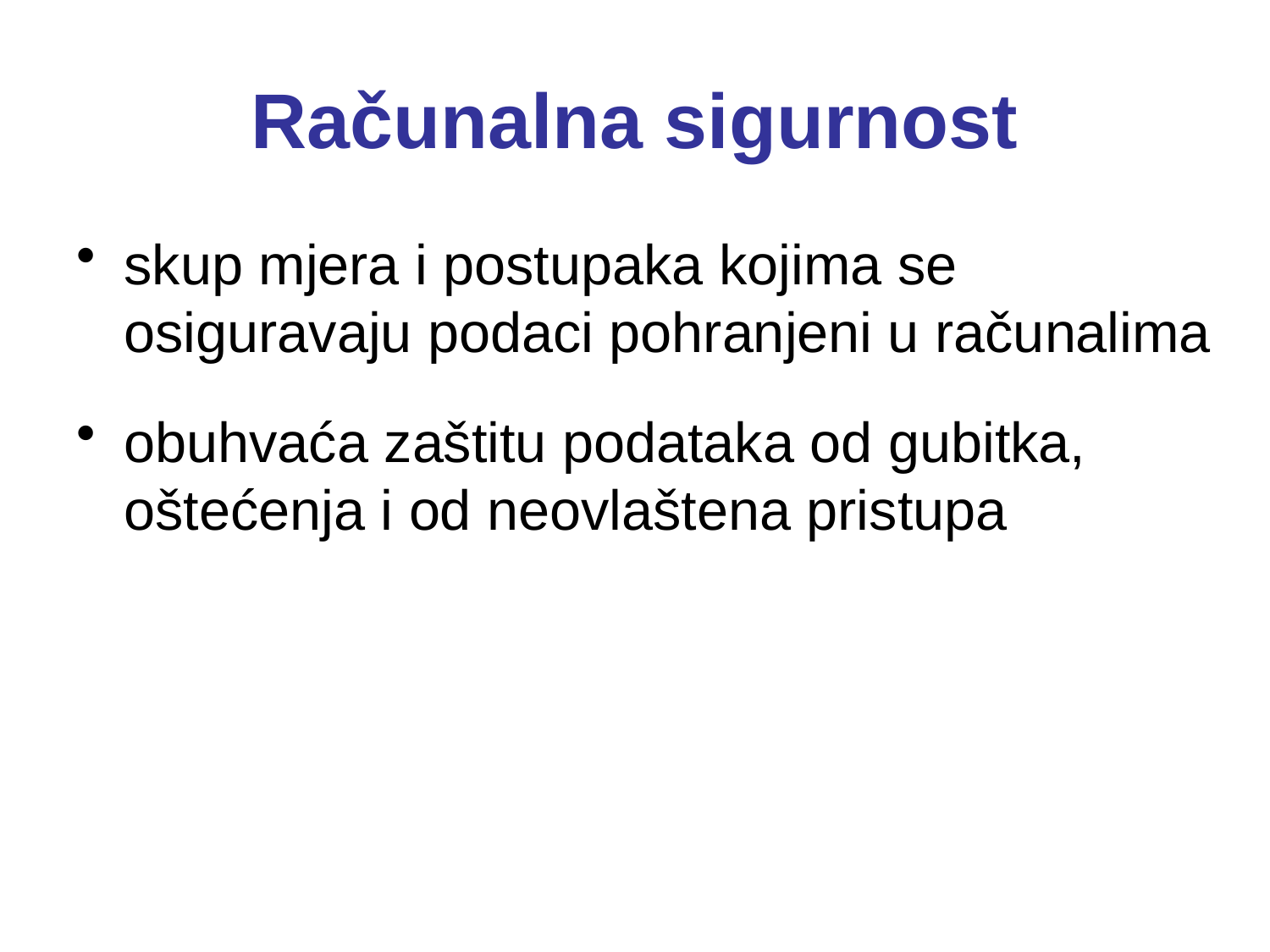

# Računalna sigurnost
skup mjera i postupaka kojima se osiguravaju podaci pohranjeni u računalima
obuhvaća zaštitu podataka od gubitka, oštećenja i od neovlaštena pristupa